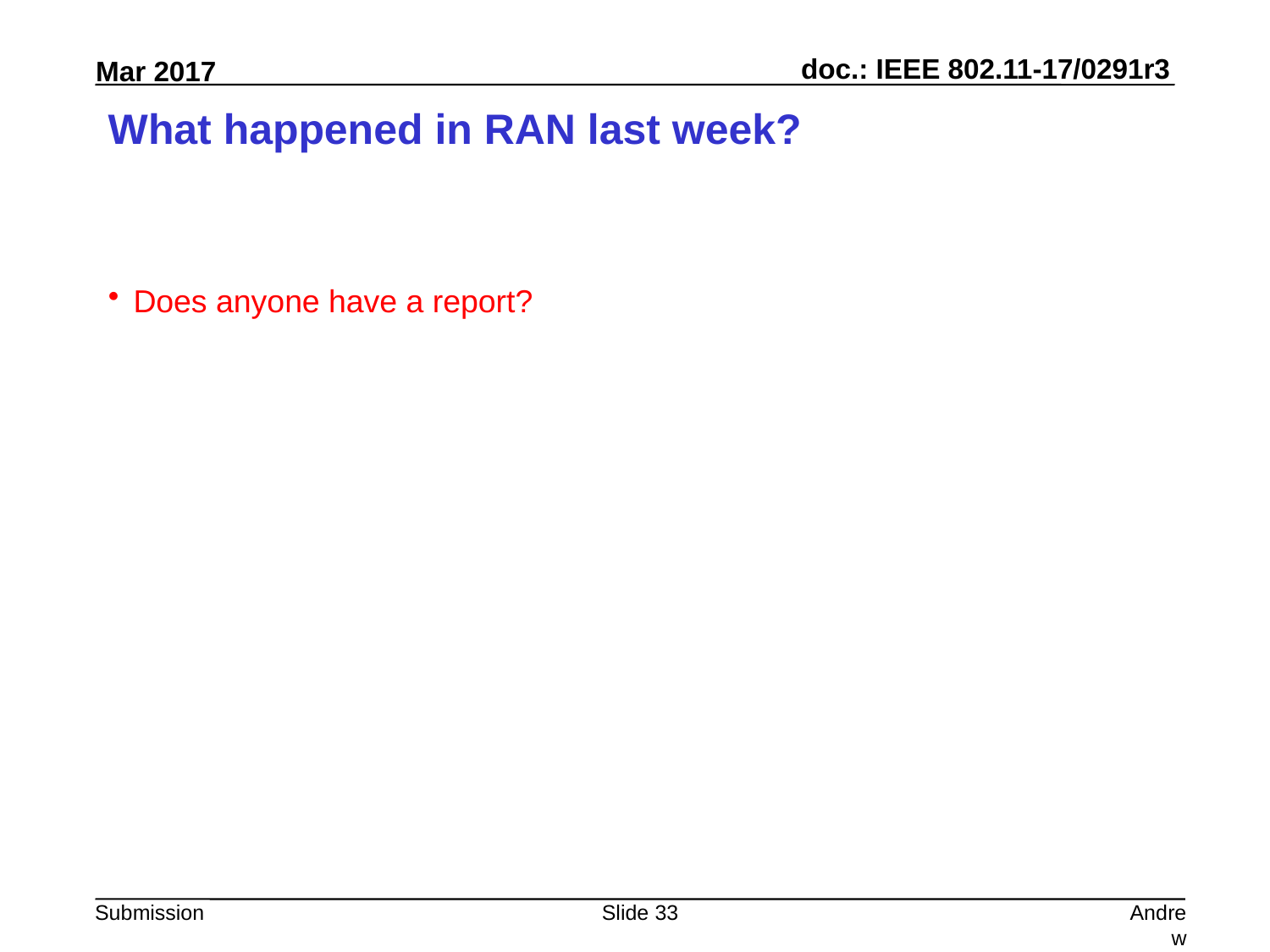

# What happened in RAN last week?
Does anyone have a report?
Slide 33
Andrew Myles, Cisco